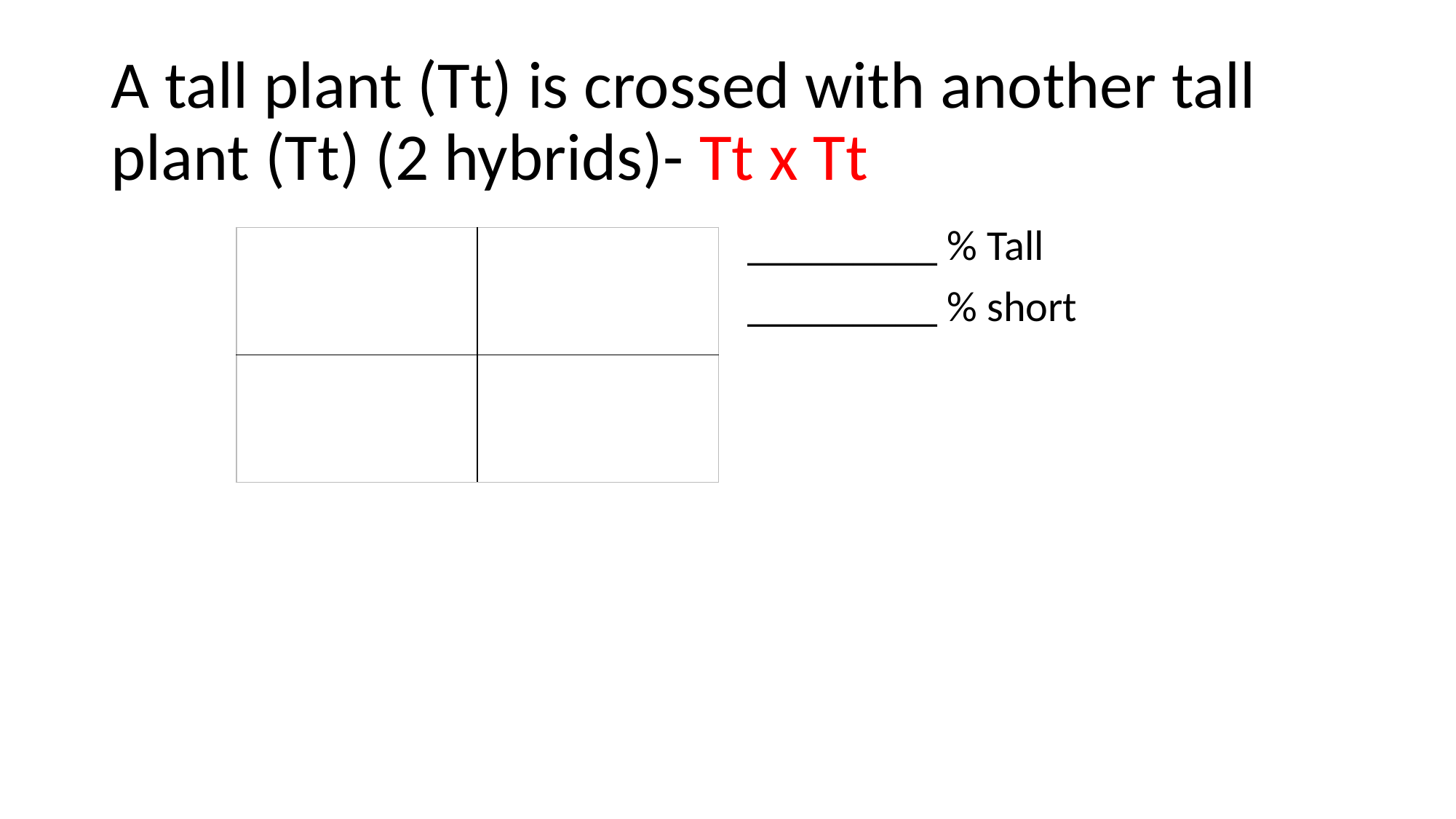

# A tall plant (Tt) is crossed with another tall plant (Tt) (2 hybrids)- Tt x Tt
_________ % Tall
_________ % short
|  |  |
| --- | --- |
|  |  |